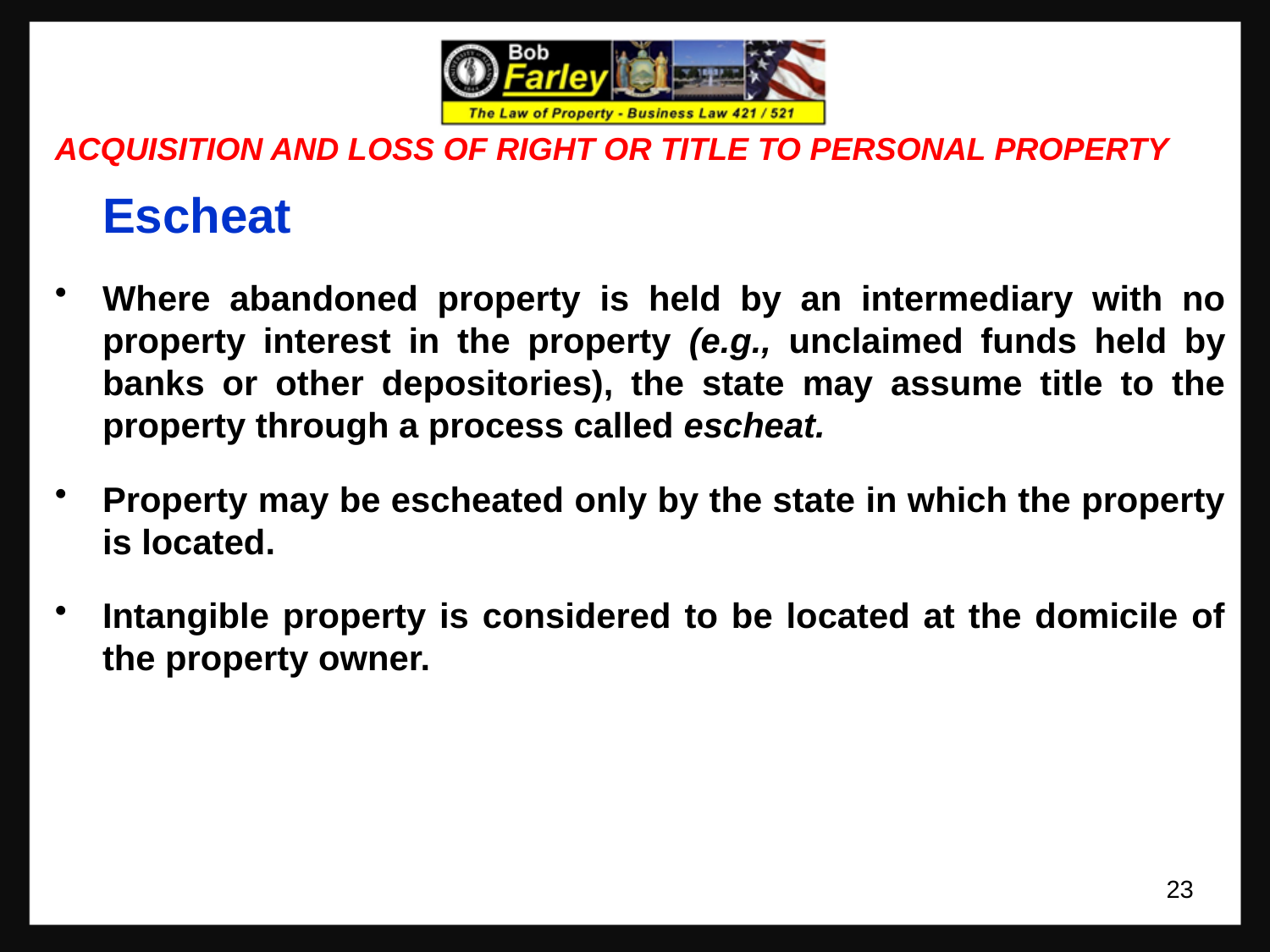

ACQUISITION AND LOSS OF RIGHT OR TITLE TO PERSONAL PROPERTY

	Escheat

Where abandoned property is held by an intermediary with no property interest in the property (e.g., unclaimed funds held by banks or other depositories), the state may assume title to the property through a process called escheat.

Property may be escheated only by the state in which the property is located.

Intangible property is considered to be located at the domicile of the property owner.
23